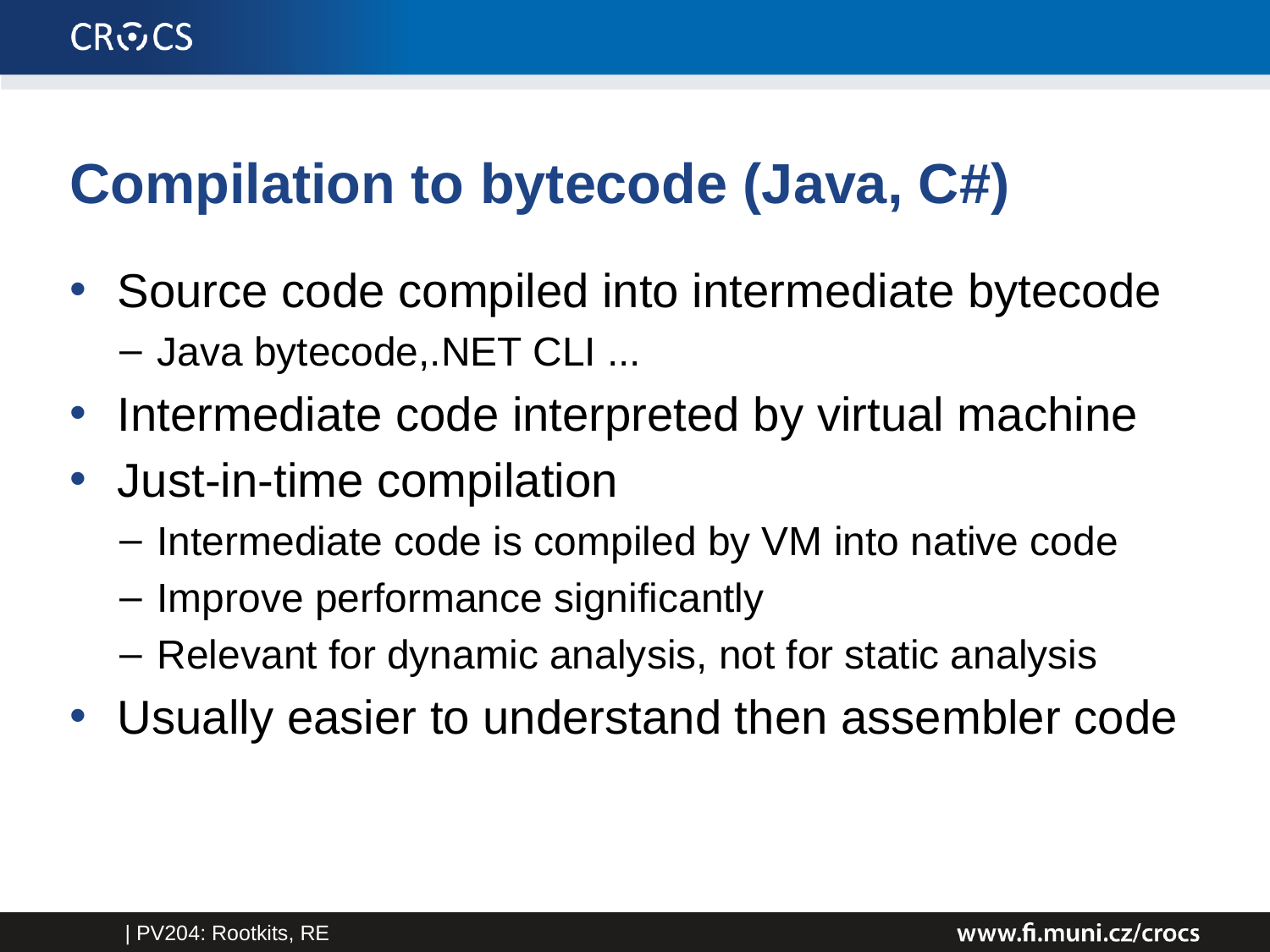

# Compilation to bytecode (Java, C#)
Source code compiled into intermediate bytecode
Java bytecode,.NET CLI ...
Intermediate code interpreted by virtual machine
Just-in-time compilation
Intermediate code is compiled by VM into native code
Improve performance significantly
Relevant for dynamic analysis, not for static analysis
Usually easier to understand then assembler code

| PV204: Rootkits, RE